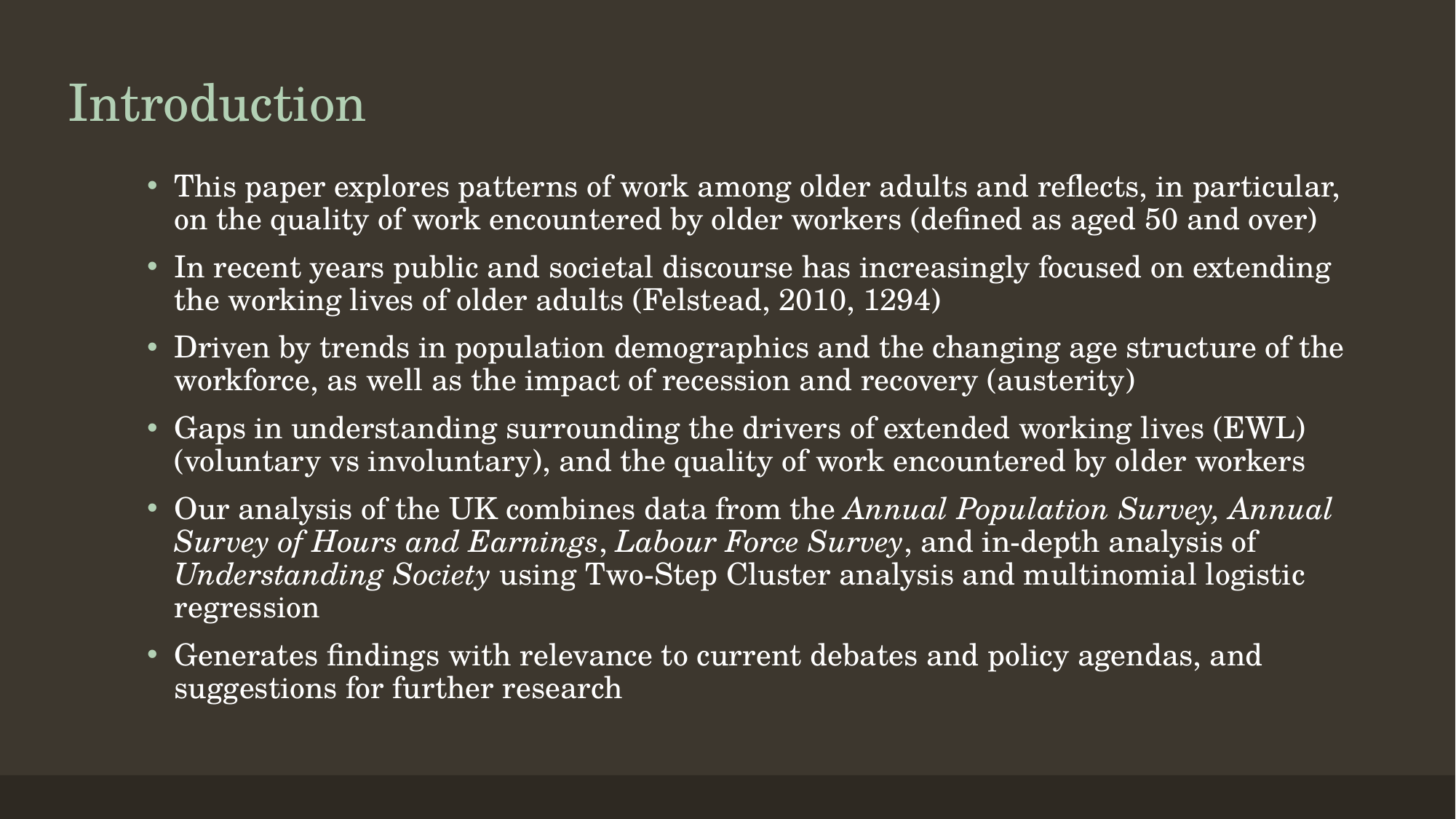

# Introduction
This paper explores patterns of work among older adults and reflects, in particular, on the quality of work encountered by older workers (defined as aged 50 and over)
In recent years public and societal discourse has increasingly focused on extending the working lives of older adults (Felstead, 2010, 1294)
Driven by trends in population demographics and the changing age structure of the workforce, as well as the impact of recession and recovery (austerity)
Gaps in understanding surrounding the drivers of extended working lives (EWL) (voluntary vs involuntary), and the quality of work encountered by older workers
Our analysis of the UK combines data from the Annual Population Survey, Annual Survey of Hours and Earnings, Labour Force Survey, and in-depth analysis of Understanding Society using Two-Step Cluster analysis and multinomial logistic regression
Generates findings with relevance to current debates and policy agendas, and suggestions for further research